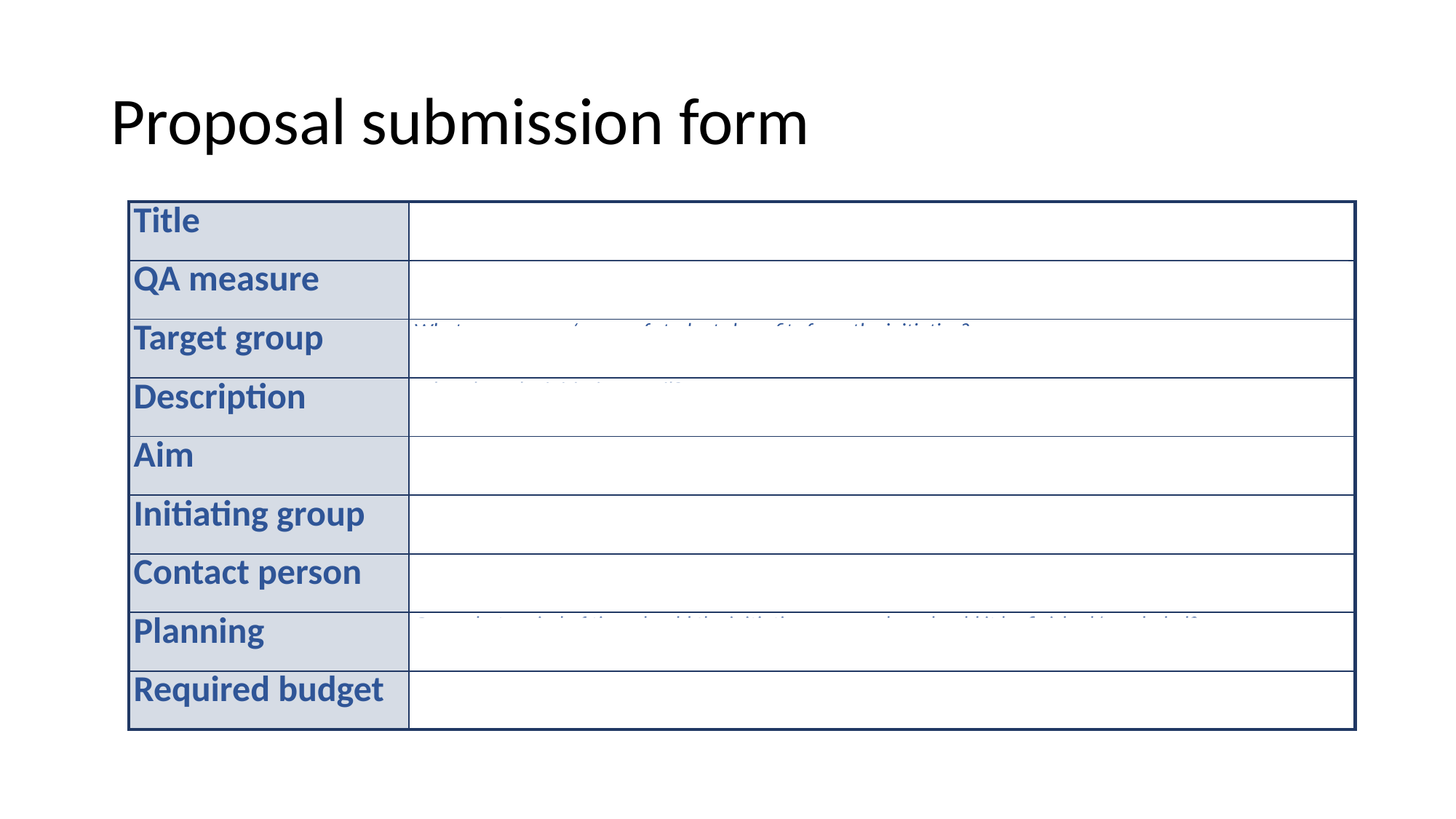

# Proposal submission form

| Title | What’s a unique and descriptive identifier for the initiative? |
| --- | --- |
| QA measure | What measure does this initiative fit into? |
| Target group | What programme/group of students benefits from the initiative? |
| Description | What does the initiative entail? |
| Aim | How does the initiative contribute to the quality of education? |
| Initiating group | From what body or group does the initiative originate? E.g. PC, study association, programme management |
| Contact person | Name and email address of a member of the initiating group to communicate with |
| Planning | Over what period of time should the initiative run, or when should it be finished/concluded? |
| Required budget | Very roughly, how much money is involved in this initiative? |